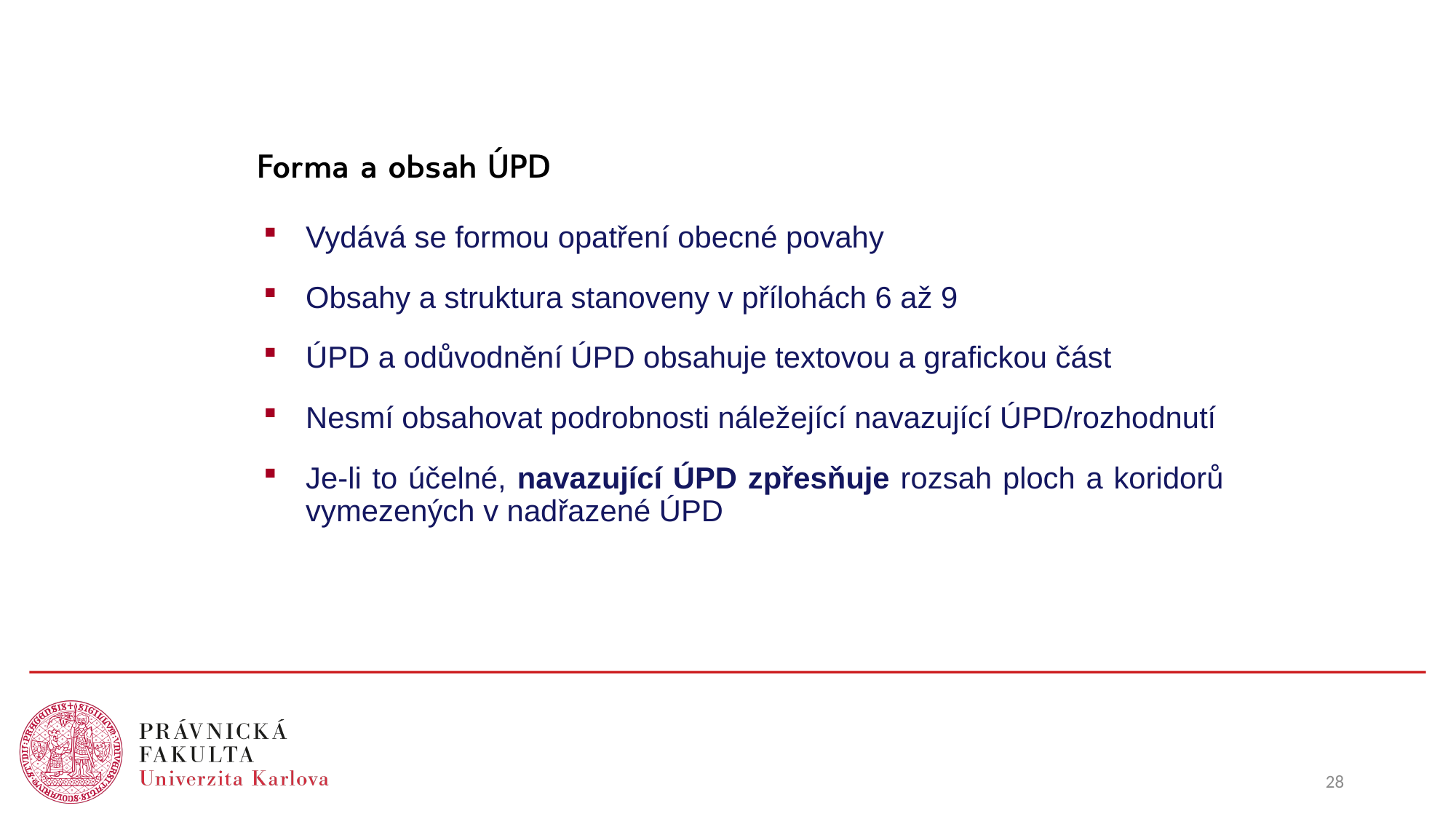

# Forma a obsah ÚPD
Vydává se formou opatření obecné povahy
Obsahy a struktura stanoveny v přílohách 6 až 9
ÚPD a odůvodnění ÚPD obsahuje textovou a grafickou část
Nesmí obsahovat podrobnosti náležející navazující ÚPD/rozhodnutí
Je-li to účelné, navazující ÚPD zpřesňuje rozsah ploch a koridorů vymezených v nadřazené ÚPD
28